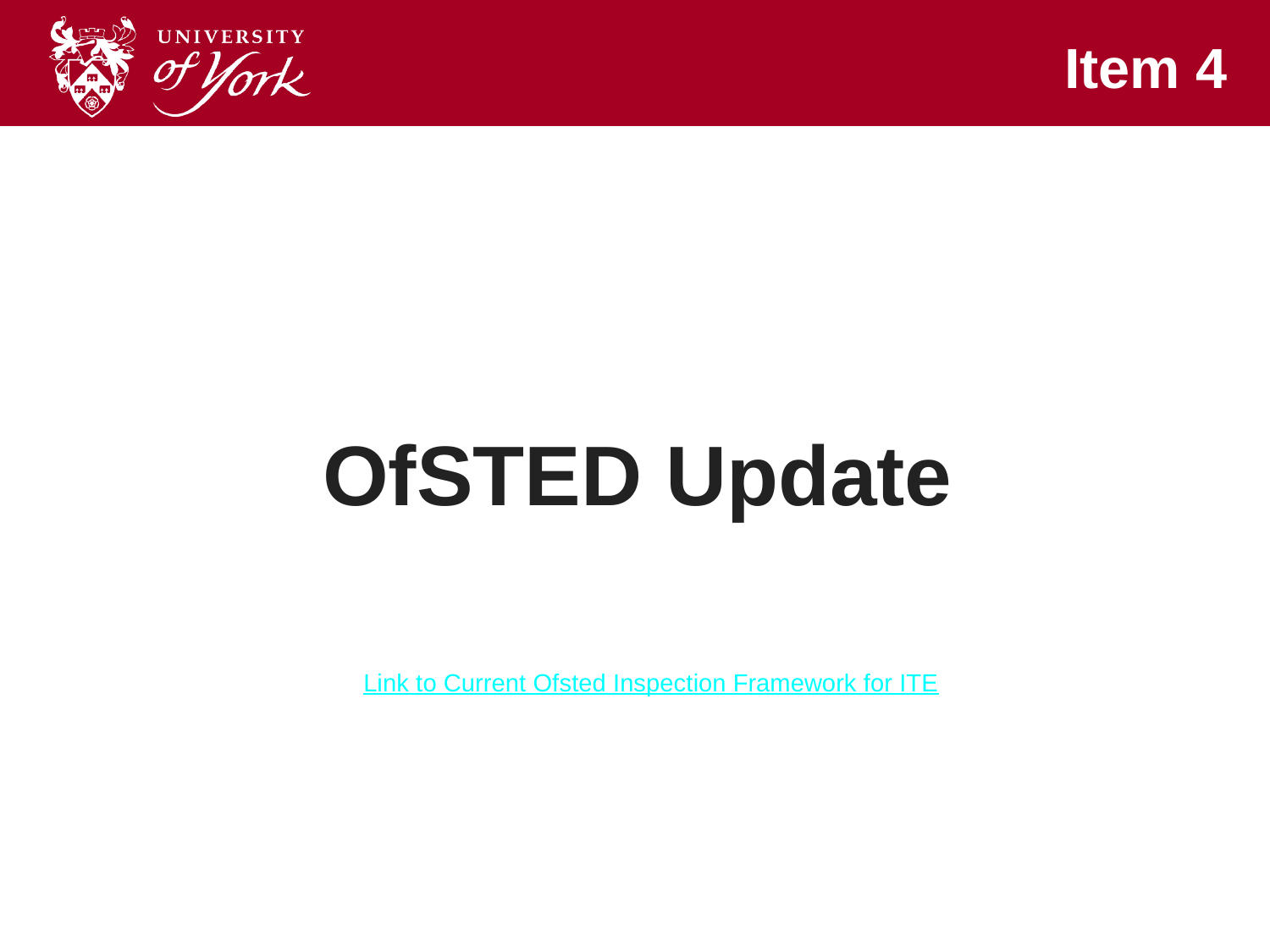

# Item 4
OfSTED Update
Link to Current Ofsted Inspection Framework for ITE